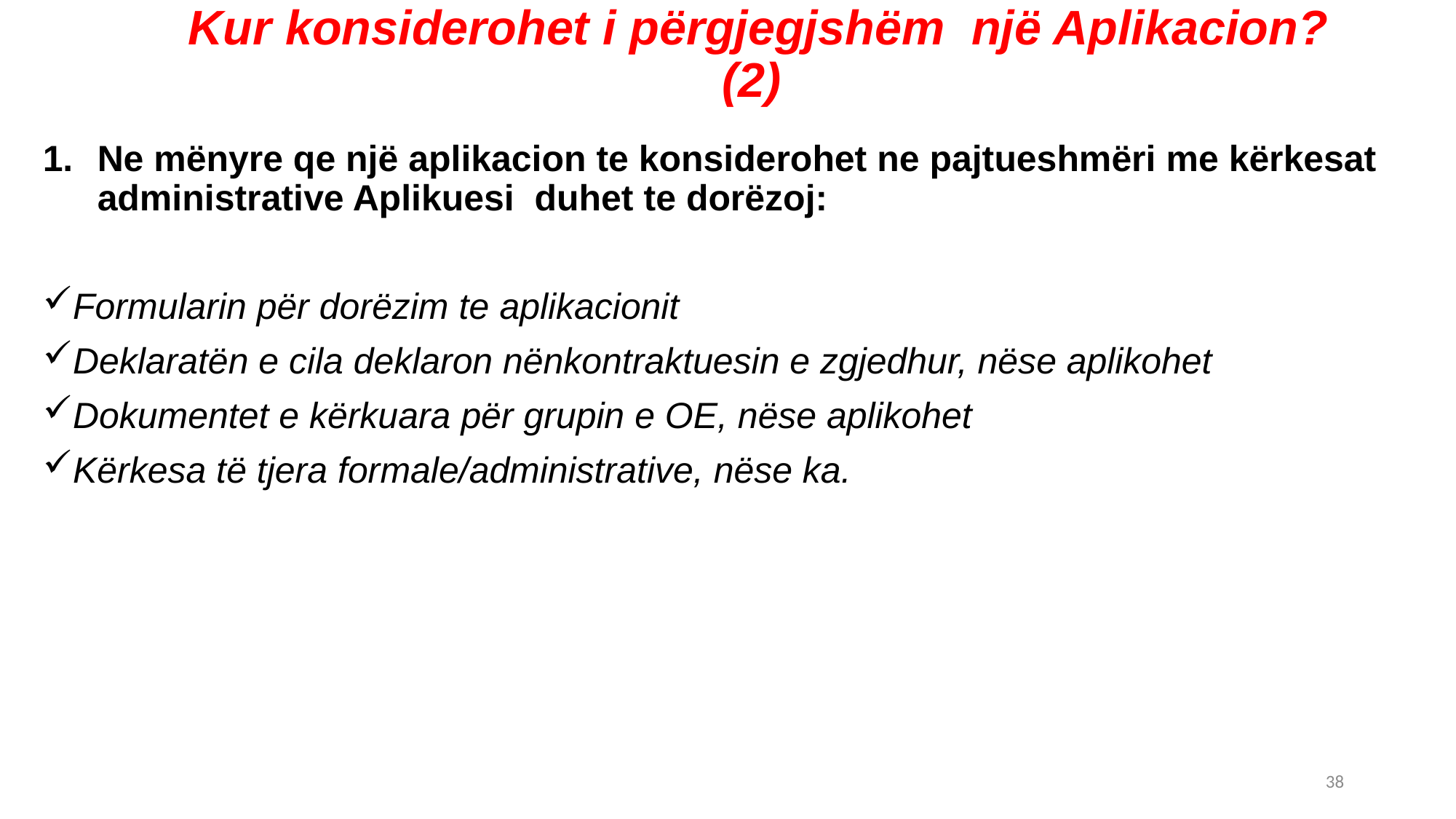

# Kur konsiderohet i përgjegjshëm  një Aplikacion? (2)
Ne mënyre qe një aplikacion te konsiderohet ne pajtueshmëri me kërkesat  administrative Aplikuesi  duhet te dorëzoj:

Formularin për dorëzim te aplikacionit
Deklaratën e cila deklaron nënkontraktuesin e zgjedhur, nëse aplikohet
Dokumentet e kërkuara për grupin e OE, nëse aplikohet
Kërkesa të tjera formale/administrative, nëse ka.

38